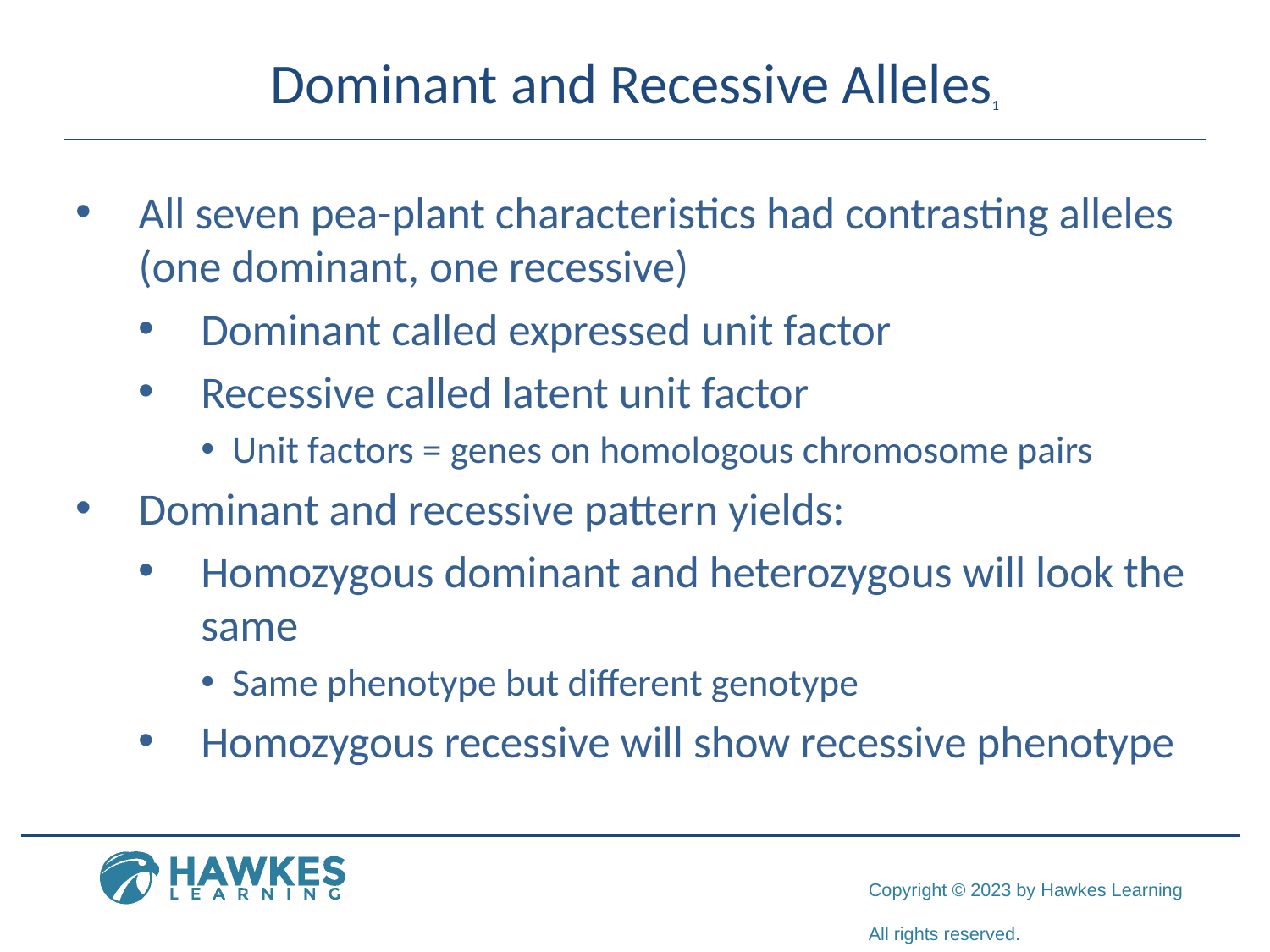

# Dominant and Recessive Alleles1
All seven pea-plant characteristics had contrasting alleles (one dominant, one recessive)
Dominant called expressed unit factor
Recessive called latent unit factor
Unit factors = genes on homologous chromosome pairs
Dominant and recessive pattern yields:
Homozygous dominant and heterozygous will look the same
Same phenotype but different genotype
Homozygous recessive will show recessive phenotype